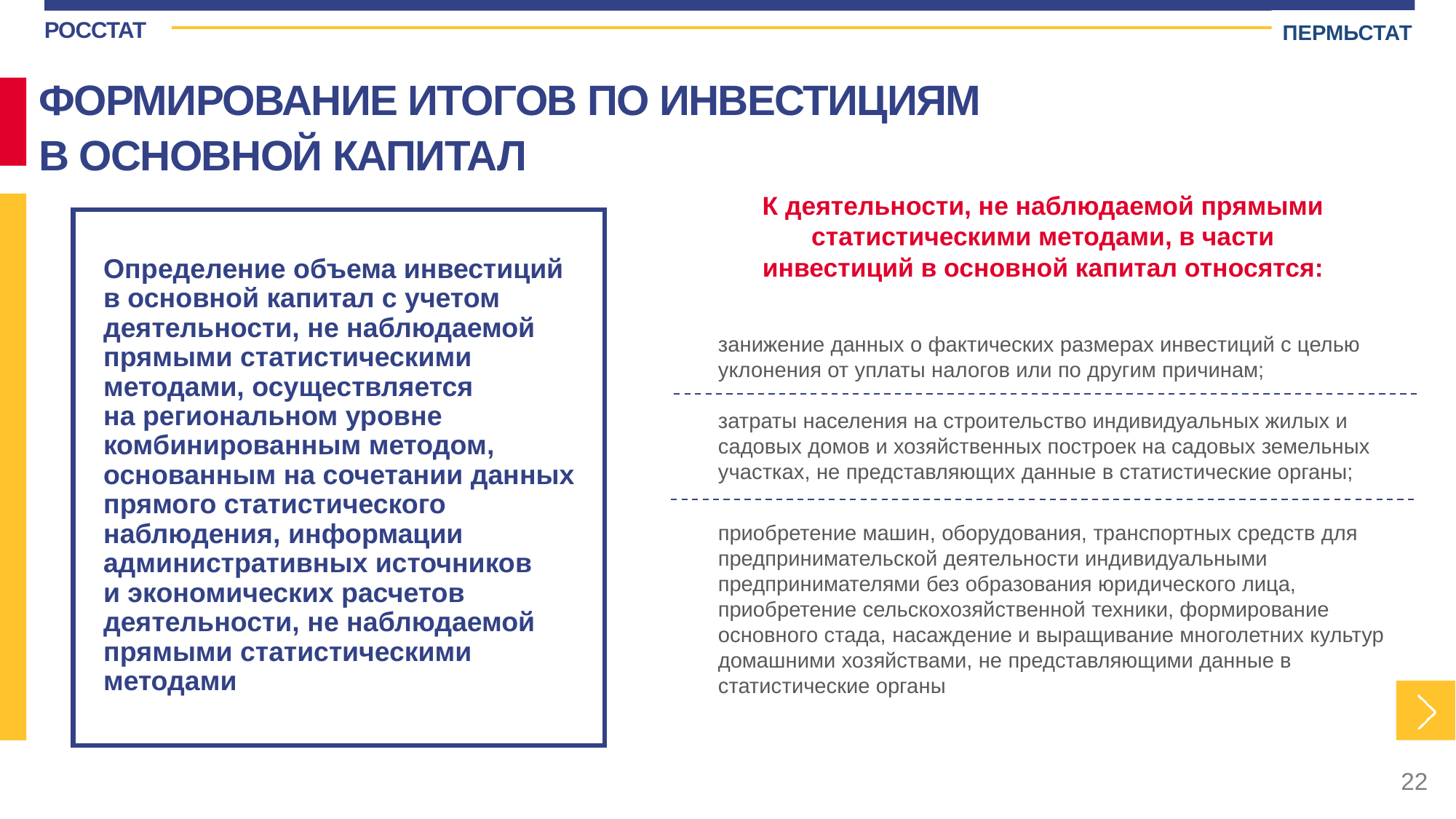

ПЕРМЬСТАТ

ФОРМИРОВАНИЕ ИТОГОВ ПО ИНВЕСТИЦИЯМ
В ОСНОВНОЙ КАПИТАЛ
К деятельности, не наблюдаемой прямыми статистическими методами, в части инвестиций в основной капитал относятся:

Определение объема инвестиций в основной капитал с учетом деятельности, не наблюдаемой прямыми статистическими методами, осуществляется
на региональном уровне комбинированным методом, основанным на сочетании данных прямого статистического наблюдения, информации административных источников
и экономических расчетов деятельности, не наблюдаемой прямыми статистическими методами
занижение данных о фактических размерах инвестиций с целью уклонения от уплаты налогов или по другим причинам;
затраты населения на строительство индивидуальных жилых и садовых домов и хозяйственных построек на садовых земельных участках, не представляющих данные в статистические органы;
приобретение машин, оборудования, транспортных средств для предпринимательской деятельности индивидуальными предпринимателями без образования юридического лица, приобретение сельскохозяйственной техники, формирование основного стада, насаждение и выращивание многолетних культур домашними хозяйствами, не представляющими данные в статистические органы

22